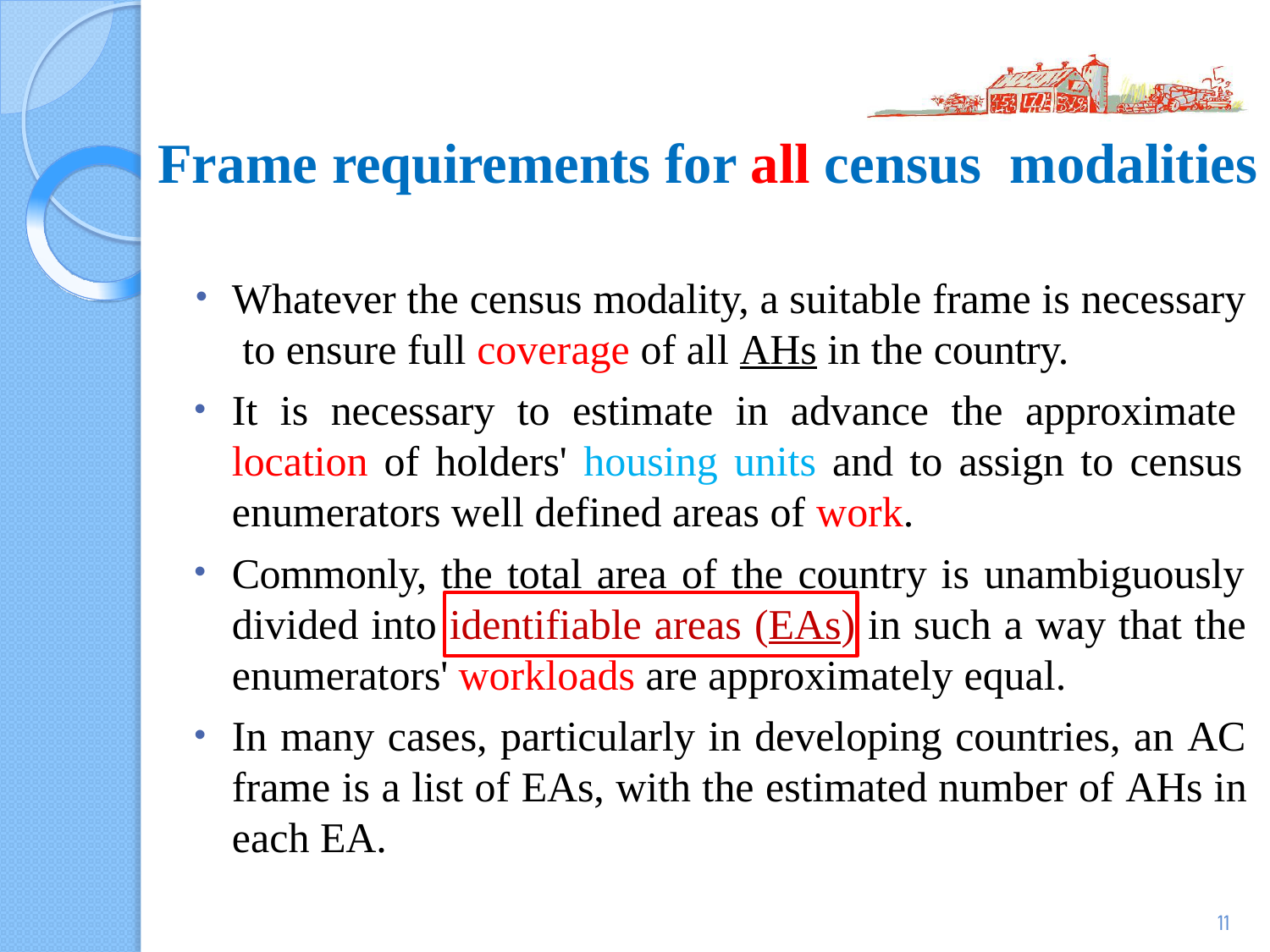

# Frame requirements for all census  modalities
Whatever the census modality, a suitable frame is necessary  to ensure full coverage of all AHs in the country.
It is necessary to estimate in advance the approximate  location of holders' housing units and to assign to census  enumerators well defined areas of work.
Commonly, the total area of the country is unambiguously  divided into identifiable areas (EAs) in such a way that the  enumerators' workloads are approximately equal.
In many cases, particularly in developing countries, an AC  frame is a list of EAs, with the estimated number of AHs in  each EA.

11